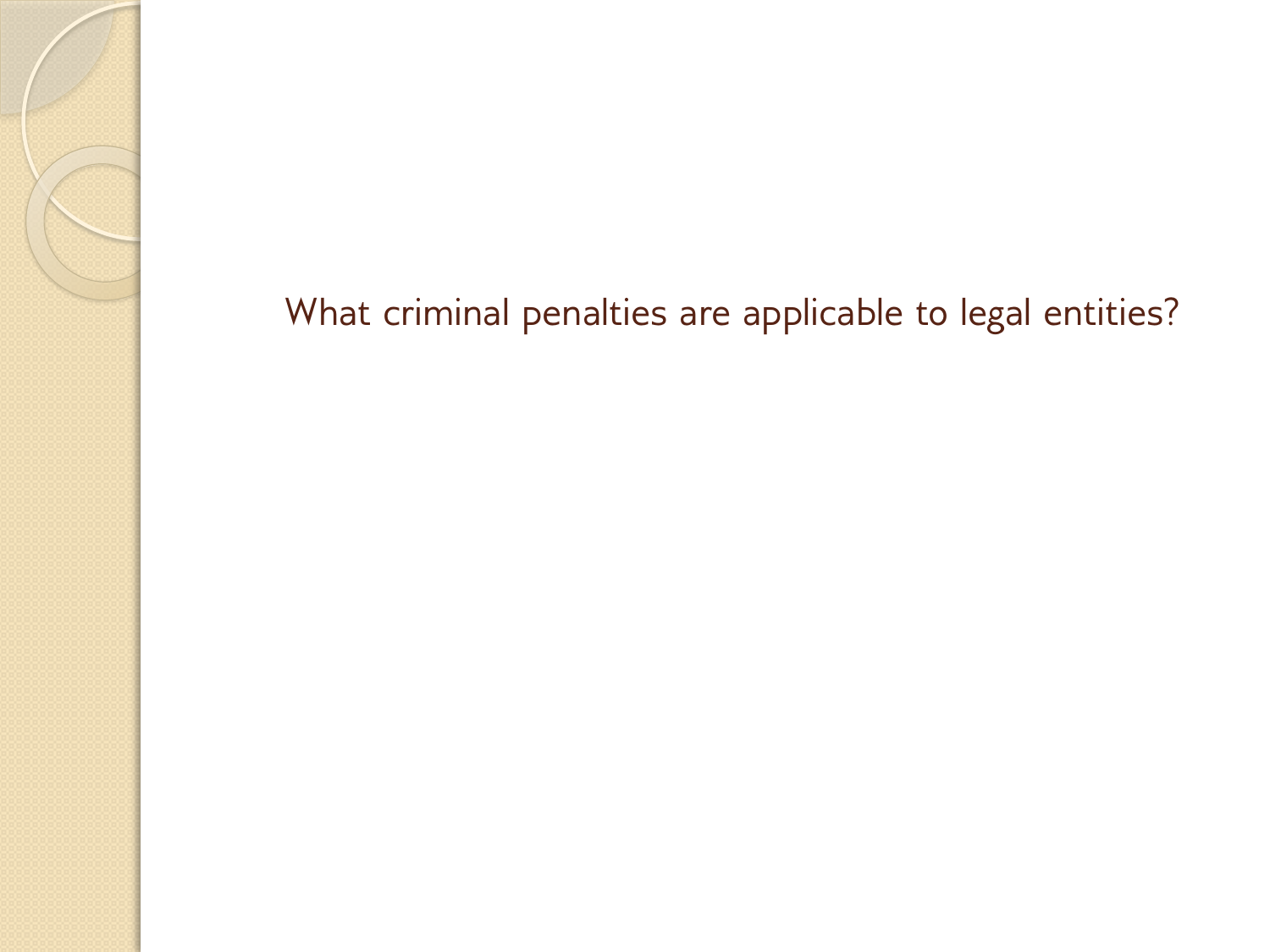

# What criminal penalties are applicable to legal entities?